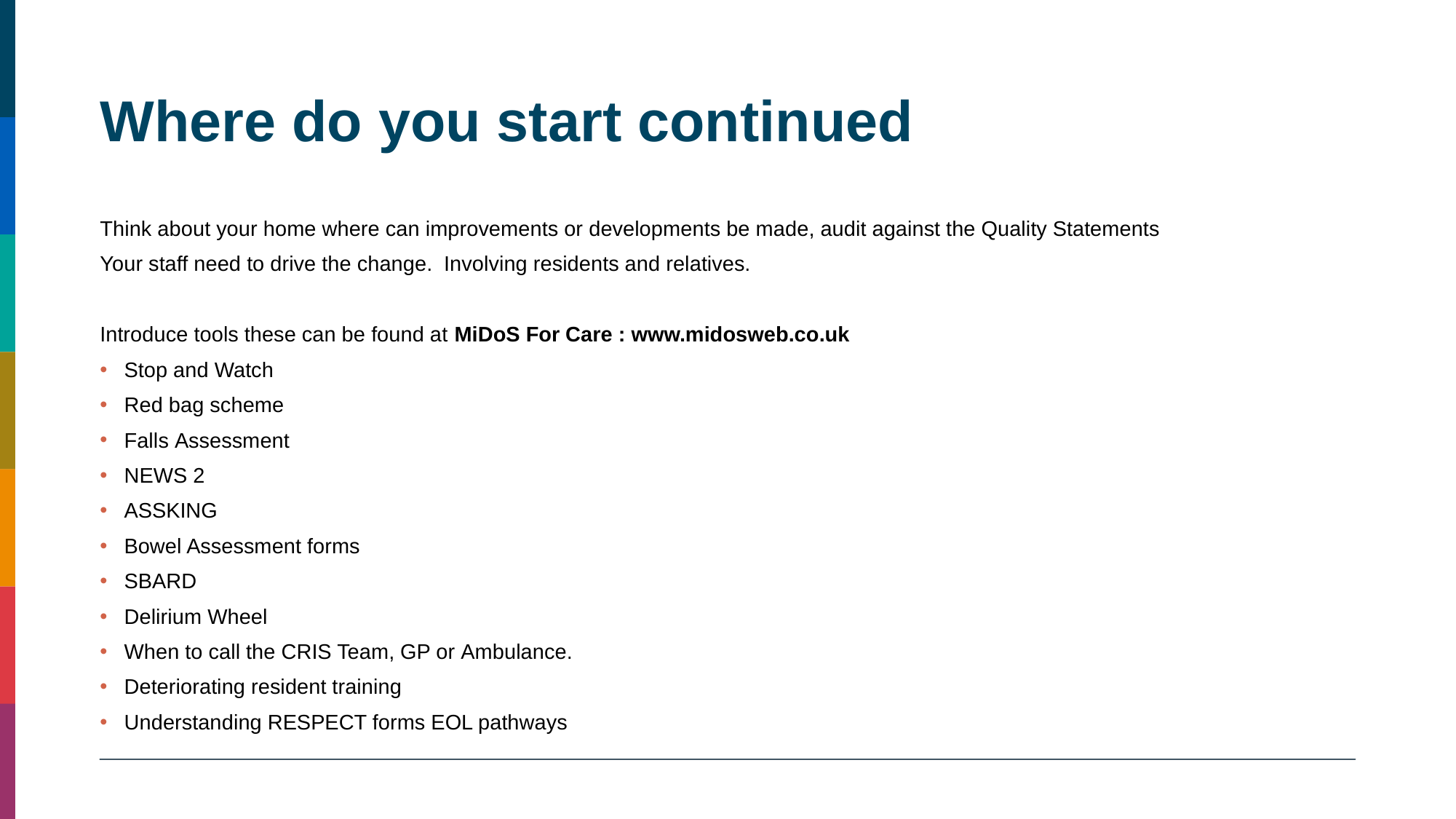

# Where do you start continued
Think about your home where can improvements or developments be made, audit against the Quality Statements  ​
Your staff need to drive the change.  Involving residents and relatives.​

Introduce tools these can be found at MiDoS For Care : www.midosweb.co.uk
Stop and Watch​
Red bag scheme​
Falls Assessment​
NEWS 2​
ASSKING​
Bowel Assessment forms​
SBARD
Delirium Wheel
When to call the CRIS Team, GP or Ambulance.​
Deteriorating resident training​
Understanding RESPECT forms EOL pathways